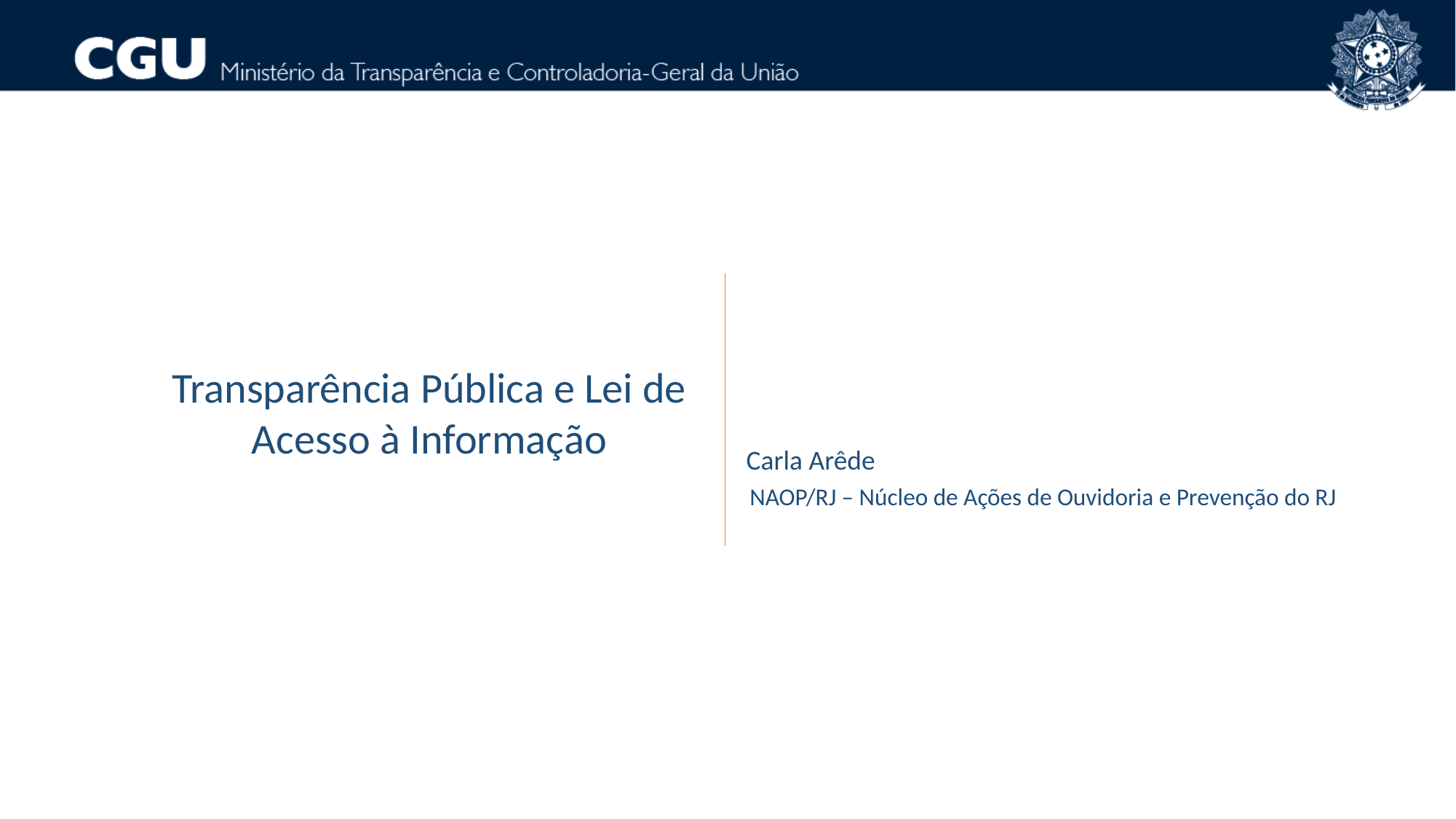

Transparência Pública e Lei de Acesso à Informação
Carla Arêde
NAOP/RJ – Núcleo de Ações de Ouvidoria e Prevenção do RJ